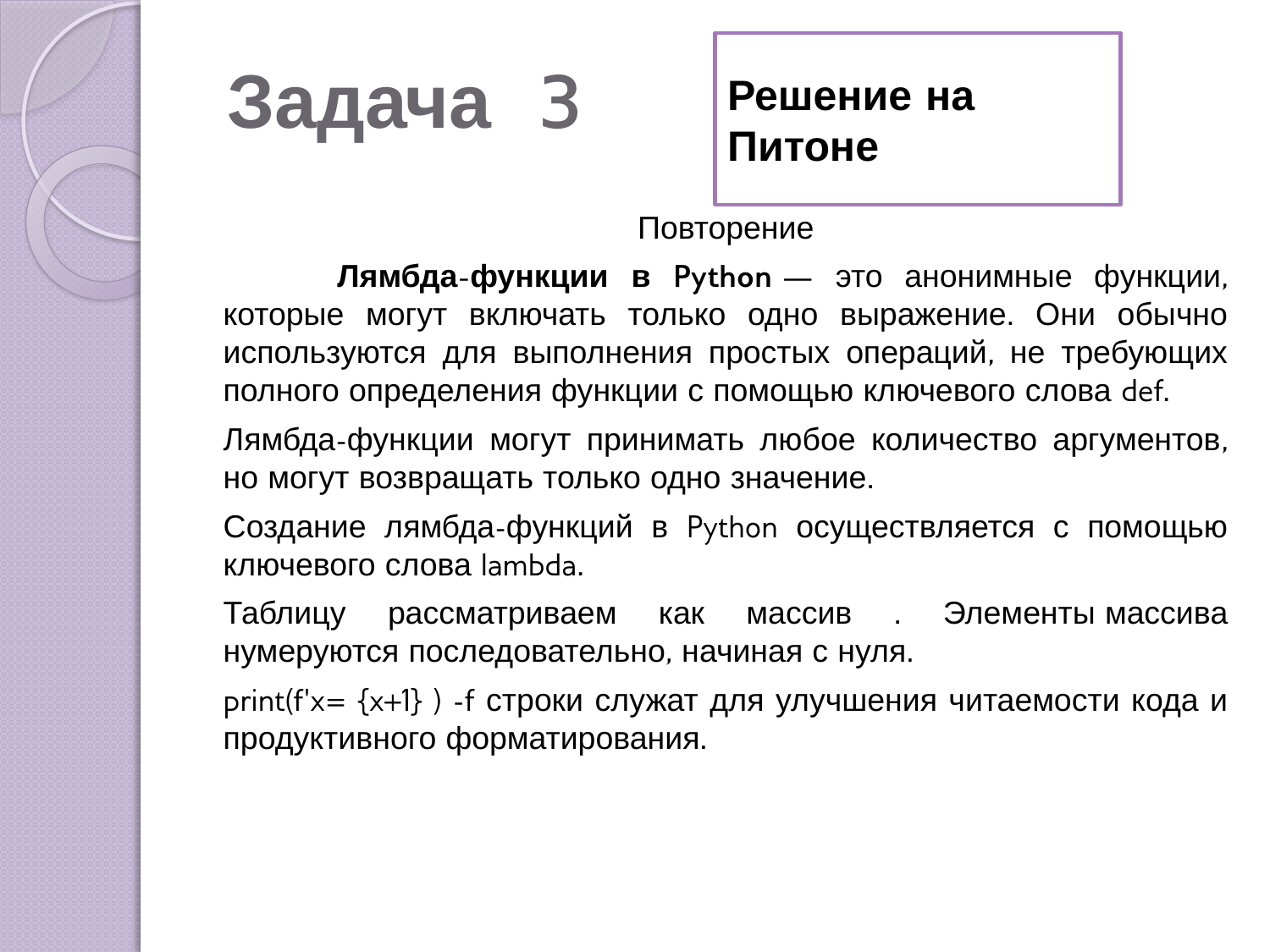

Задача  3

# Решение на Питоне
Повторение
     Лямбда-функции в Python — это анонимные функции, которые могут включать только одно выражение. Они обычно используются для выполнения простых операций, не требующих полного определения функции с помощью ключевого слова def.
Лямбда-функции могут принимать любое количество аргументов, но могут возвращать только одно значение.
Создание лямбда-функций в Python осуществляется с помощью ключевого слова lambda.
Таблицу рассматриваем как массив . Элементы массива нумеруются последовательно, начиная с нуля.
print(f'x= {x+1} ) -f строки служат для улучшения читаемости кода и продуктивного форматирования.